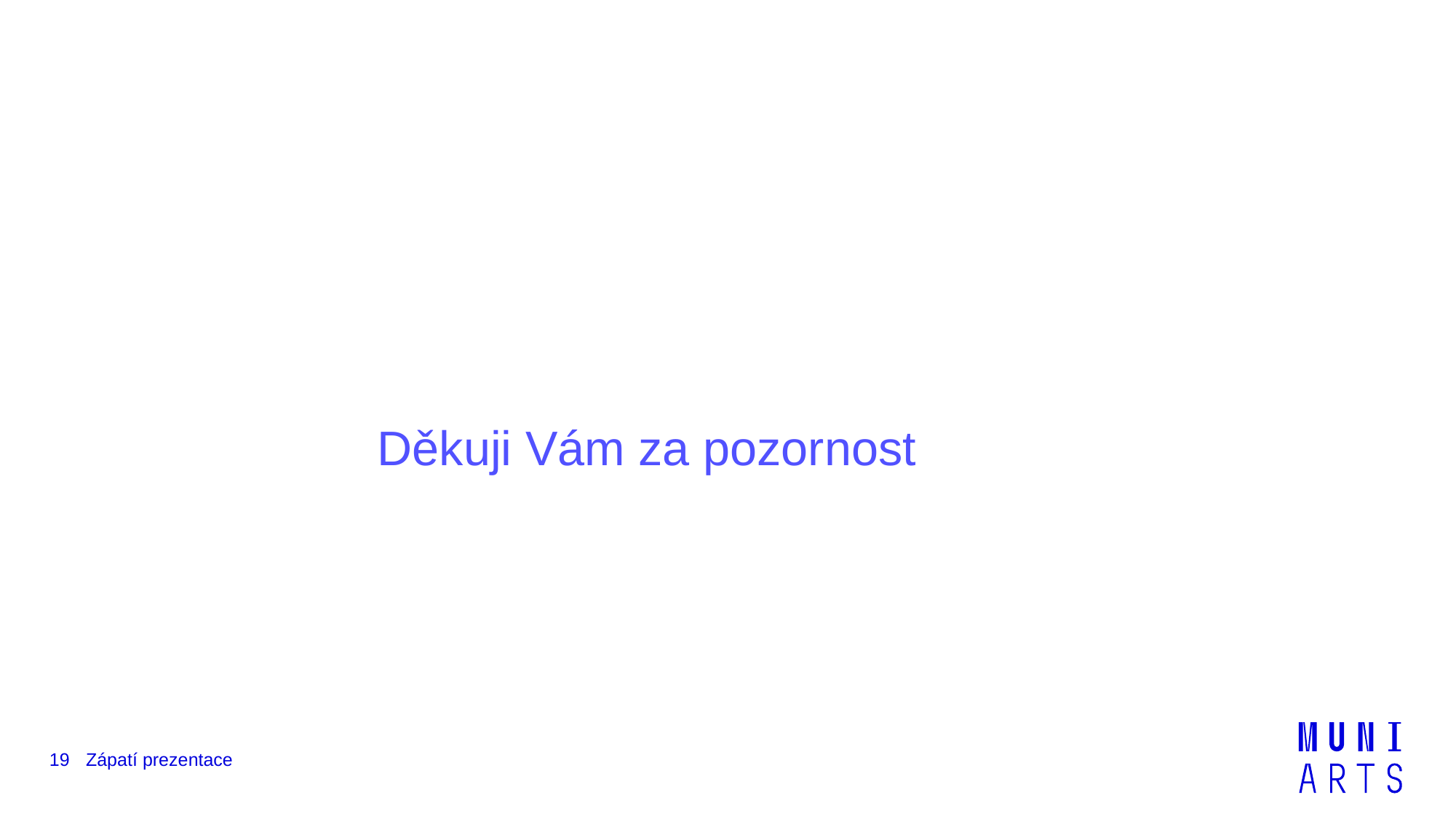

#

                     Děkuji Vám za pozornost
19
Zápatí prezentace